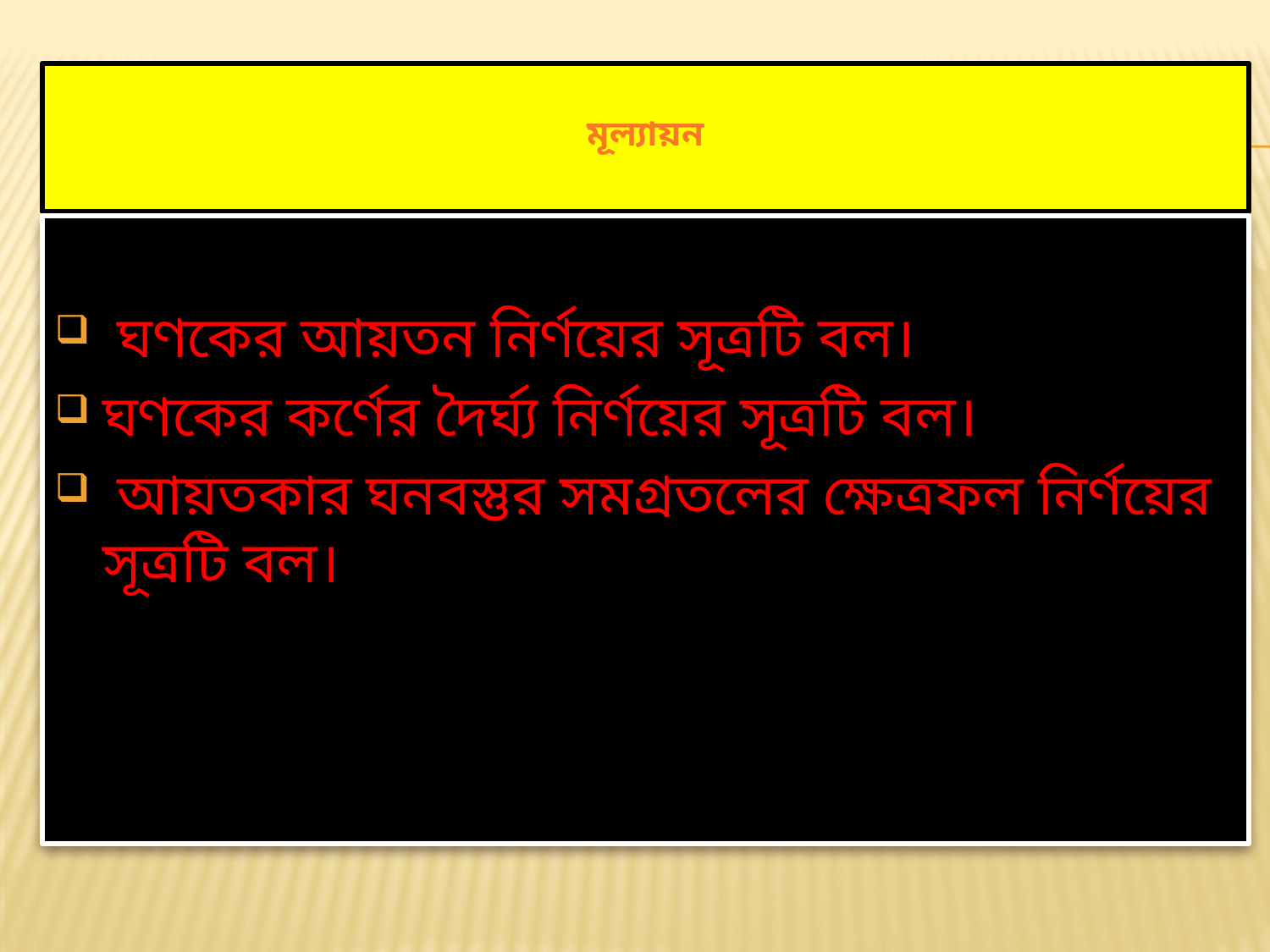

# মূল্যায়ন

 ঘণকের আয়তন নির্ণয়ের সূত্রটি বল।
ঘণকের কর্ণের দৈর্ঘ্য নির্ণয়ের সূত্রটি বল।
 আয়তকার ঘনবস্তুর সমগ্রতলের ক্ষেত্রফল নির্ণয়ের সূত্রটি বল।